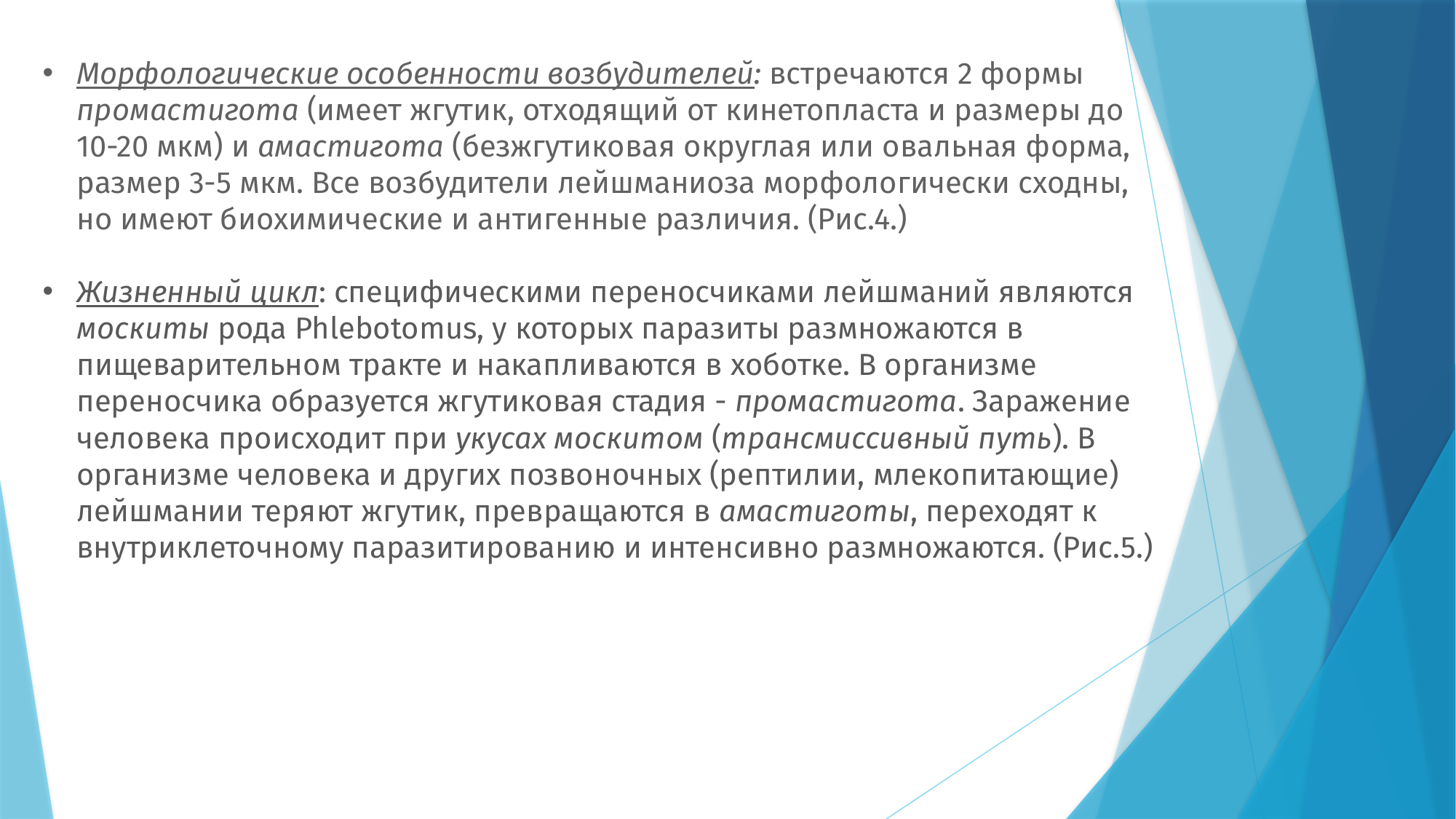

Морфологические особенности возбудителей: встречаются 2 формы промастигота (имеет жгутик, отходящий от кинетопласта и размеры до 10-20 мкм) и амастигота (безжгутиковая округлая или овальная форма, размер 3-5 мкм. Все возбудители лейшманиоза морфологически сходны, но имеют биохимические и антигенные различия. (Рис.4.)

Жизненный цикл: специфическими переносчиками лейшманий являются москиты рода Phlebotomus, у которых паразиты размножаются в пищеварительном тракте и накапливаются в хоботке. В организме переносчика образуется жгутиковая стадия - промастигота. Заражение человека происходит при укусах москитом (трансмиссивный путь). В организме человека и других позвоночных (рептилии, млекопитающие) лейшмании теряют жгутик, превращаются в амастиготы, переходят к внутриклеточному паразитированию и интенсивно размножаются. (Рис.5.)